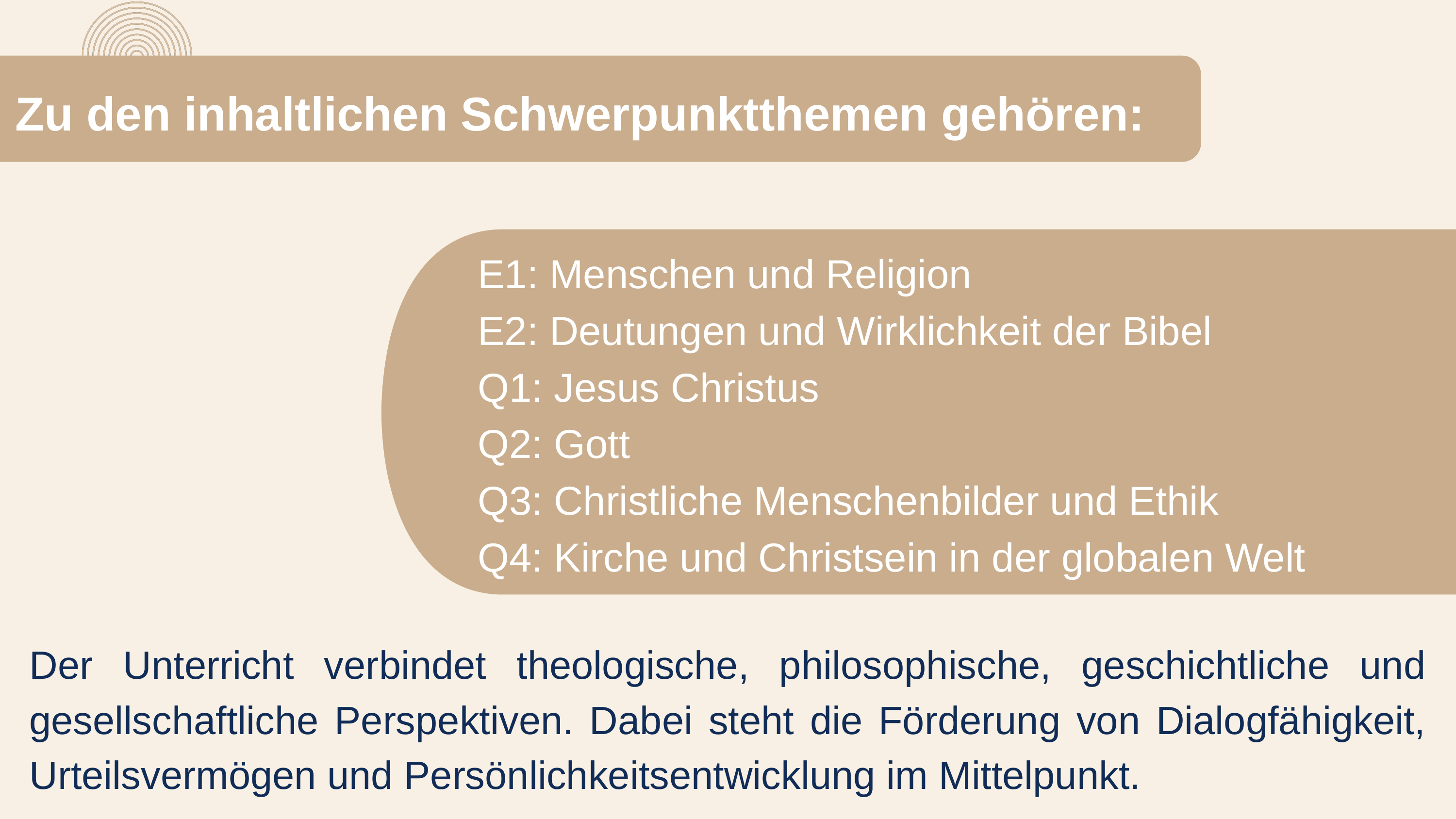

Zu den inhaltlichen Schwerpunktthemen gehören:
E1: Menschen und Religion
E2: Deutungen und Wirklichkeit der Bibel
Q1: Jesus Christus
Q2: Gott
Q3: Christliche Menschenbilder und Ethik
Q4: Kirche und Christsein in der globalen Welt
Der Unterricht verbindet theologische, philosophische, geschichtliche und gesellschaftliche Perspektiven. Dabei steht die Förderung von Dialogfähigkeit, Urteilsvermögen und Persönlichkeitsentwicklung im Mittelpunkt.